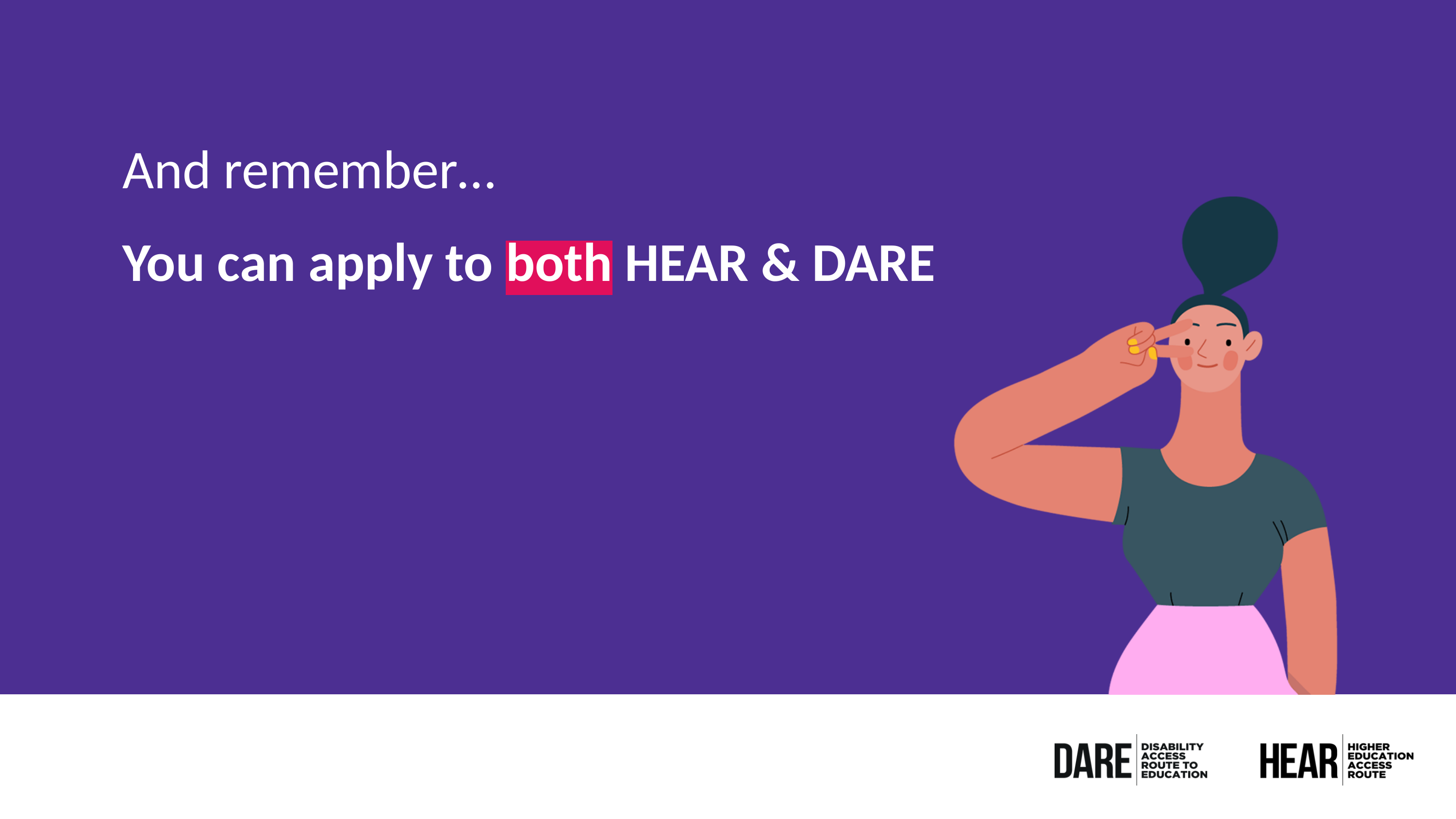

And remember…
You can apply to both HEAR & DARE